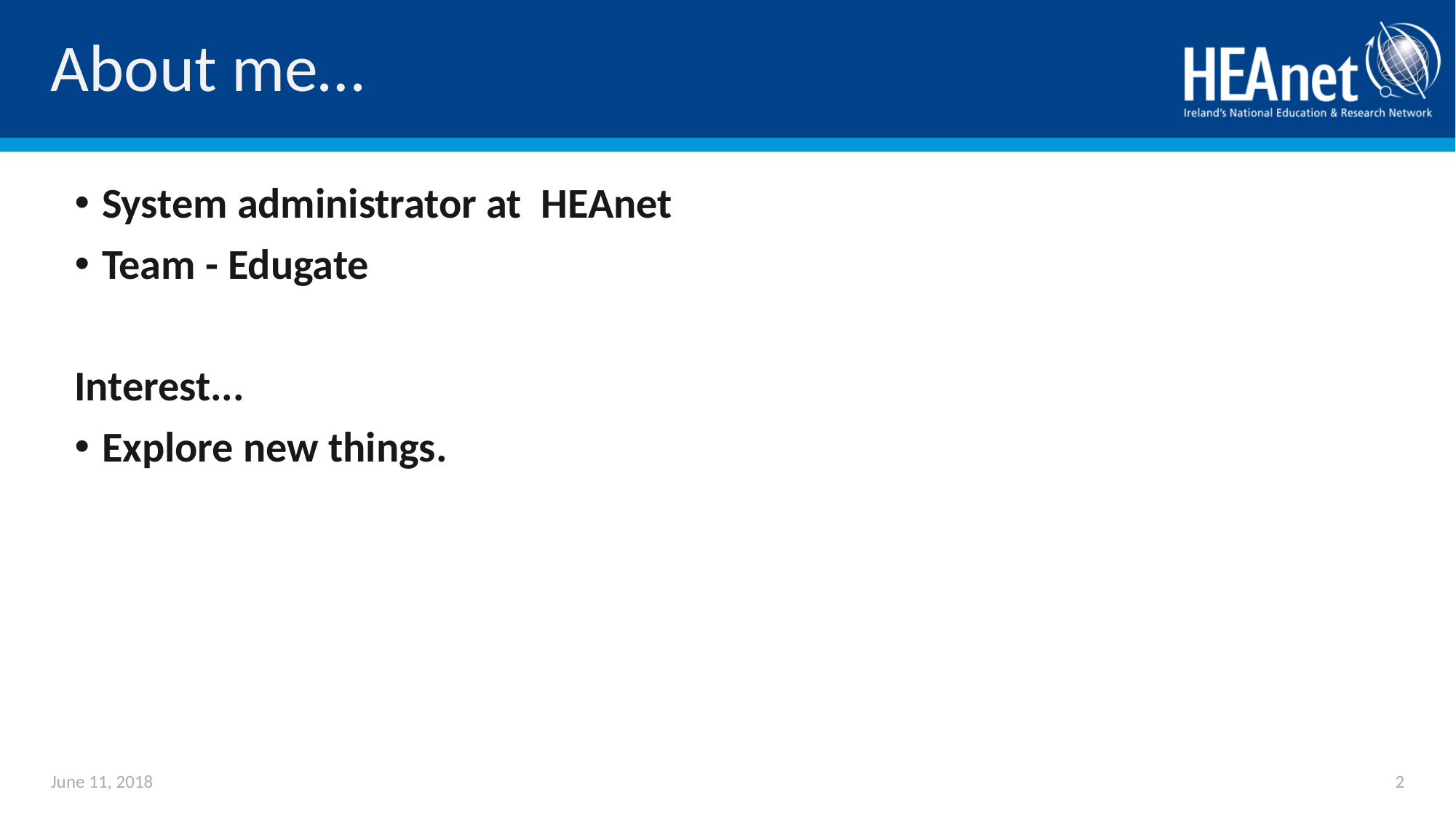

# About me…
System administrator at  HEAnet
Team - Edugate

Interest...
Explore new things.

June 11, 2018
2